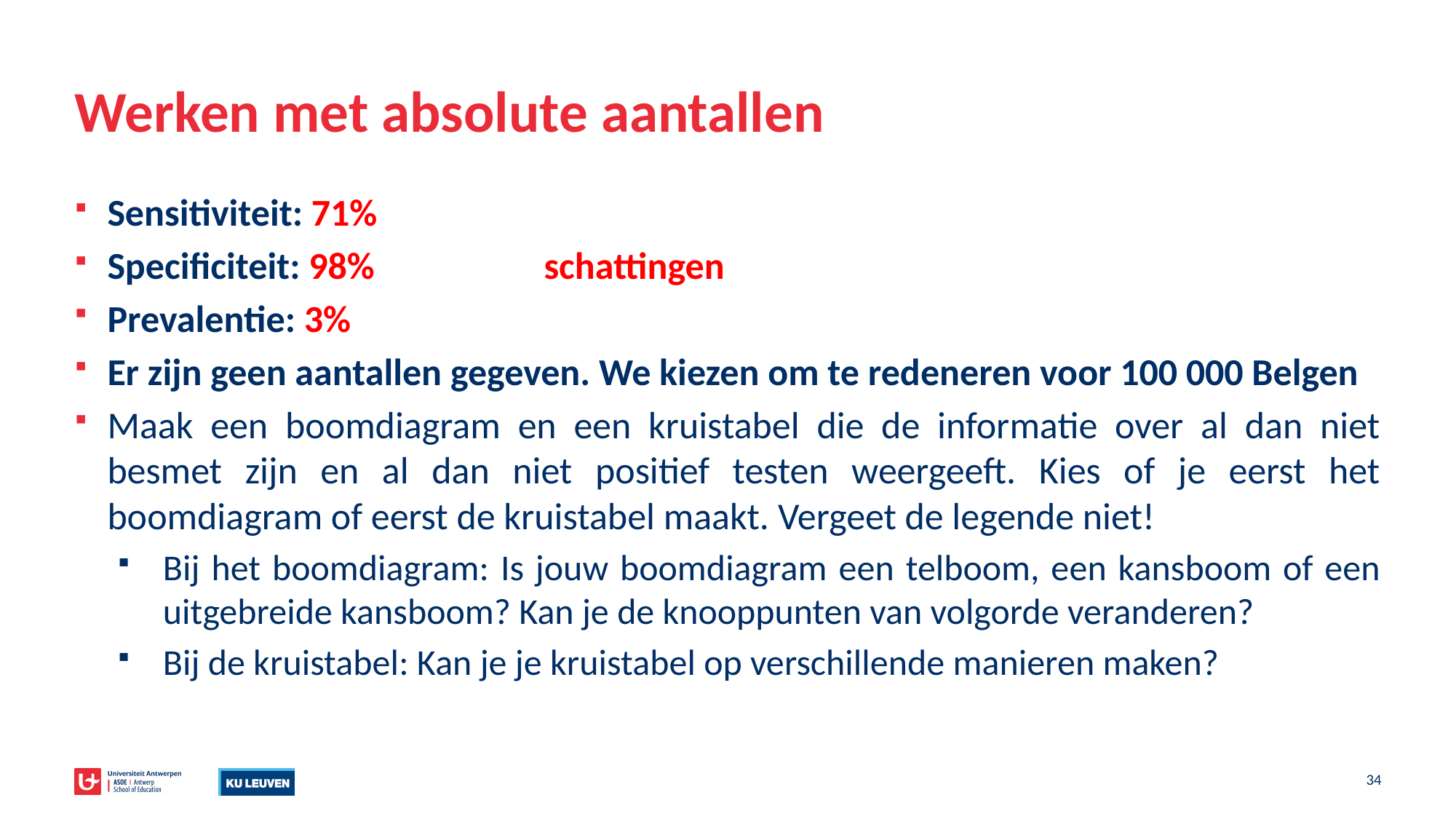

# Werken met absolute aantallen
Sensitiviteit: 71%
Specificiteit: 98%		schattingen
Prevalentie: 3%
Er zijn geen aantallen gegeven. We kiezen om te redeneren voor 100 000 Belgen
Maak een boomdiagram en een kruistabel die de informatie over al dan niet besmet zijn en al dan niet positief testen weergeeft. Kies of je eerst het boomdiagram of eerst de kruistabel maakt. Vergeet de legende niet!
Bij het boomdiagram: Is jouw boomdiagram een telboom, een kansboom of een uitgebreide kansboom? Kan je de knooppunten van volgorde veranderen?
Bij de kruistabel: Kan je je kruistabel op verschillende manieren maken?
34